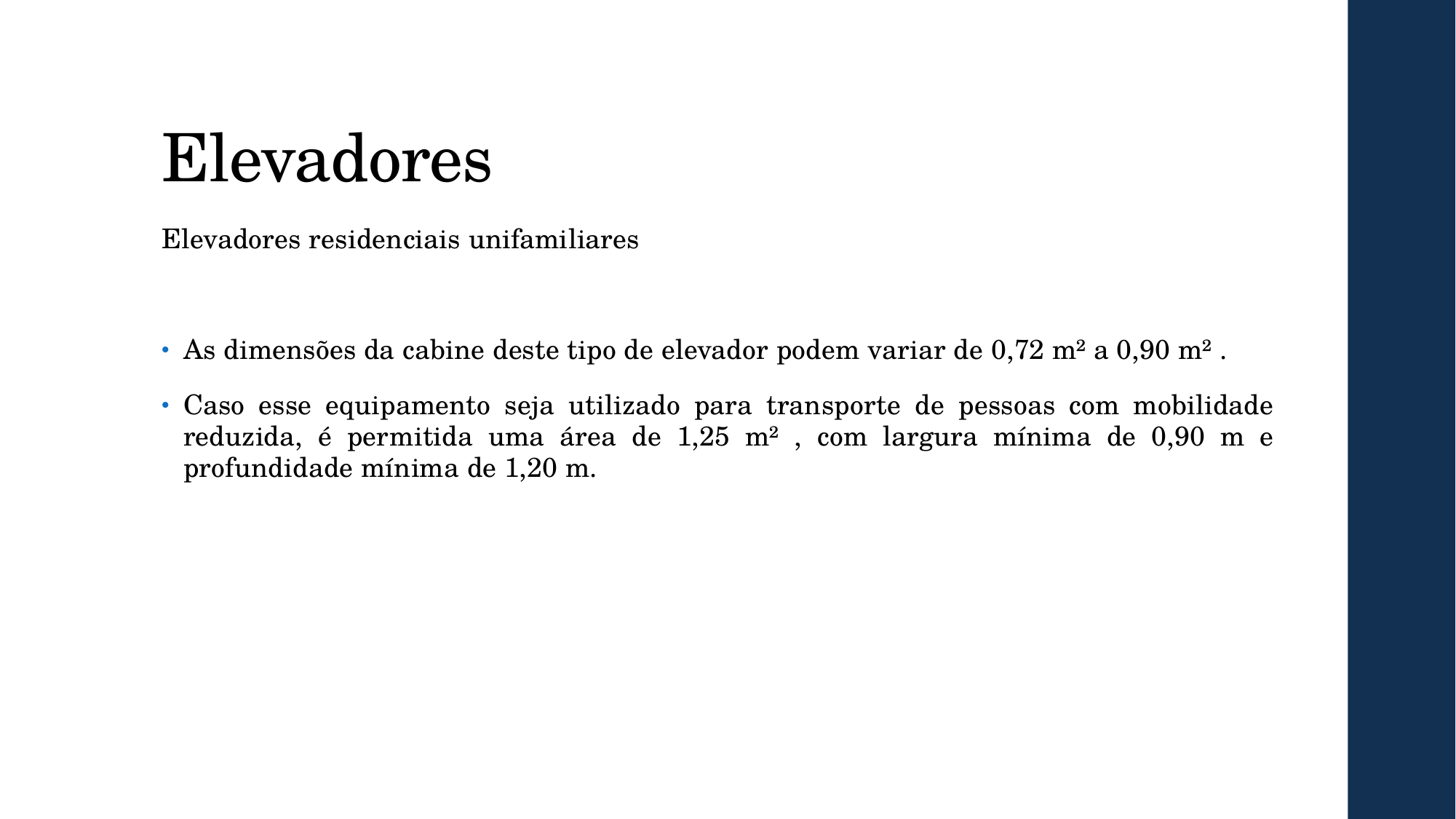

# Elevadores
Elevadores residenciais unifamiliares

As dimensões da cabine deste tipo de elevador podem variar de 0,72 m² a 0,90 m² .
Caso esse equipamento seja utilizado para transporte de pessoas com mobilidade reduzida, é permitida uma área de 1,25 m² , com largura mínima de 0,90 m e profundidade mínima de 1,20 m.